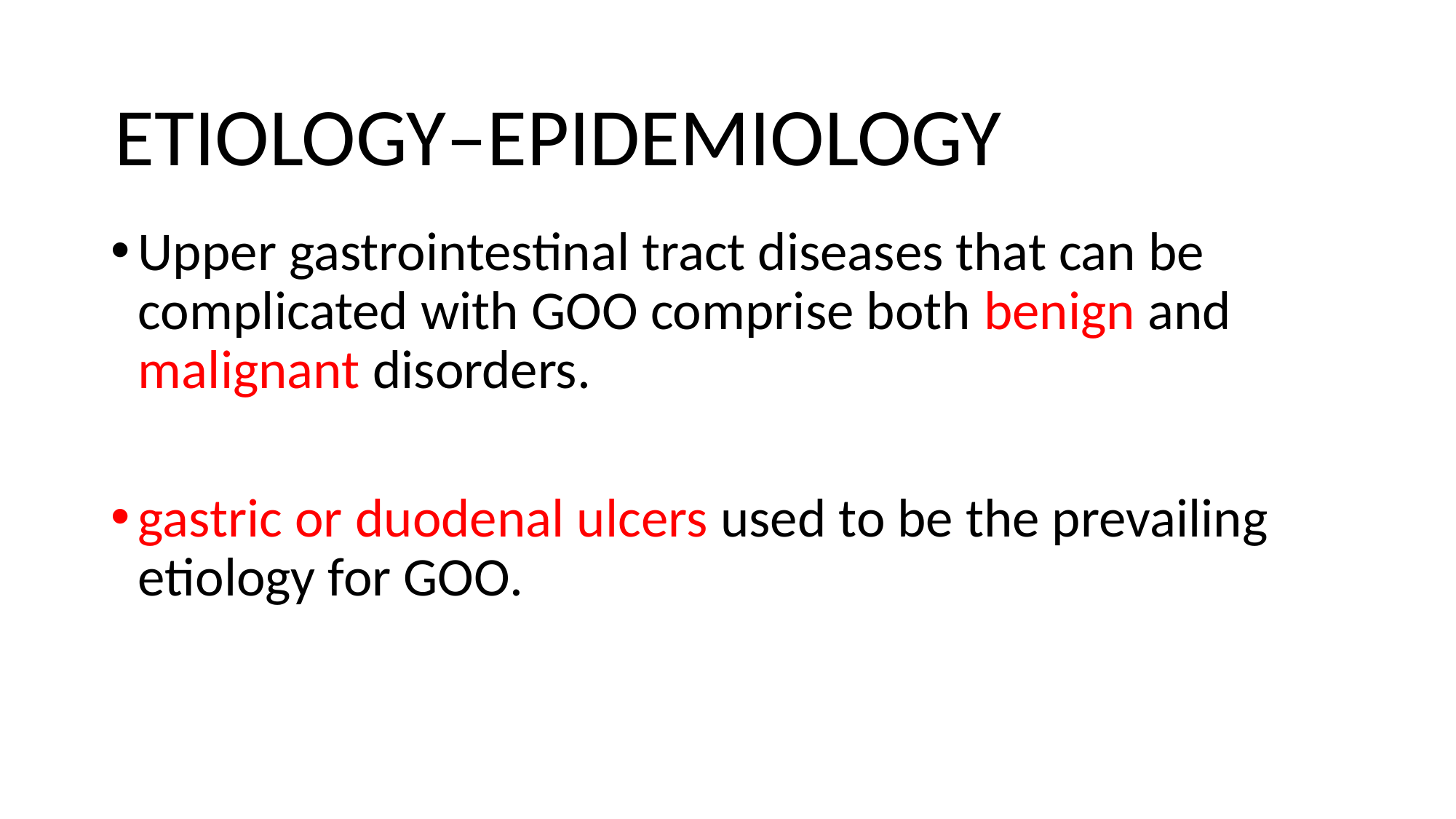

# ETIOLOGY–EPIDEMIOLOGY
Upper gastrointestinal tract diseases that can be complicated with GOO comprise both benign and malignant disorders.

gastric or duodenal ulcers used to be the prevailing etiology for GOO.